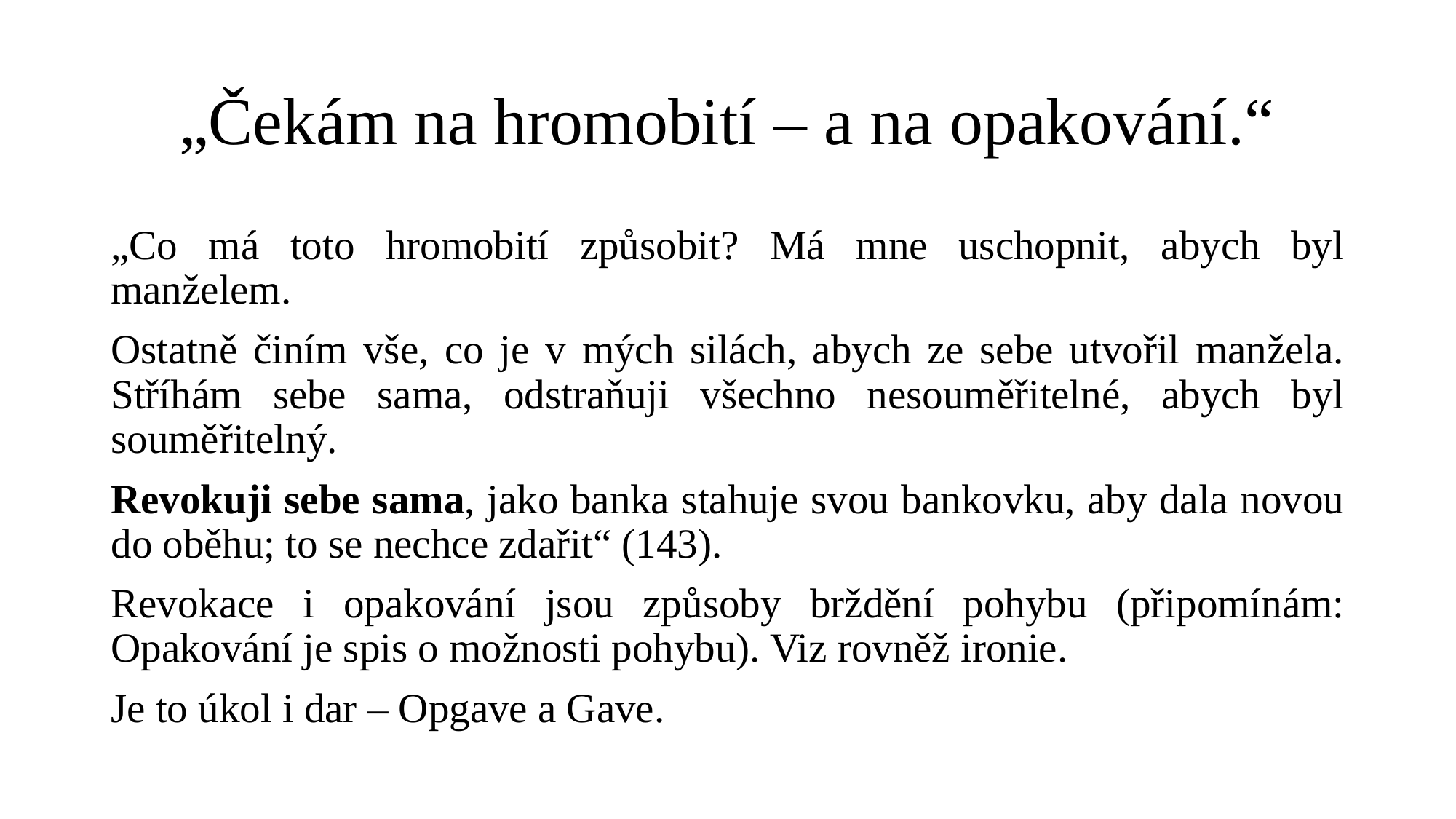

# „Čekám na hromobití – a na opakování.“
„Co má toto hromobití způsobit? Má mne uschopnit, abych byl manželem.
Ostatně činím vše, co je v mých silách, abych ze sebe utvořil manžela. Stříhám sebe sama, odstraňuji všechno nesouměřitelné, abych byl souměřitelný.
Revokuji sebe sama, jako banka stahuje svou bankovku, aby dala novou do oběhu; to se nechce zdařit“ (143).
Revokace i opakování jsou způsoby brždění pohybu (připomínám: Opakování je spis o možnosti pohybu). Viz rovněž ironie.
Je to úkol i dar – Opgave a Gave.